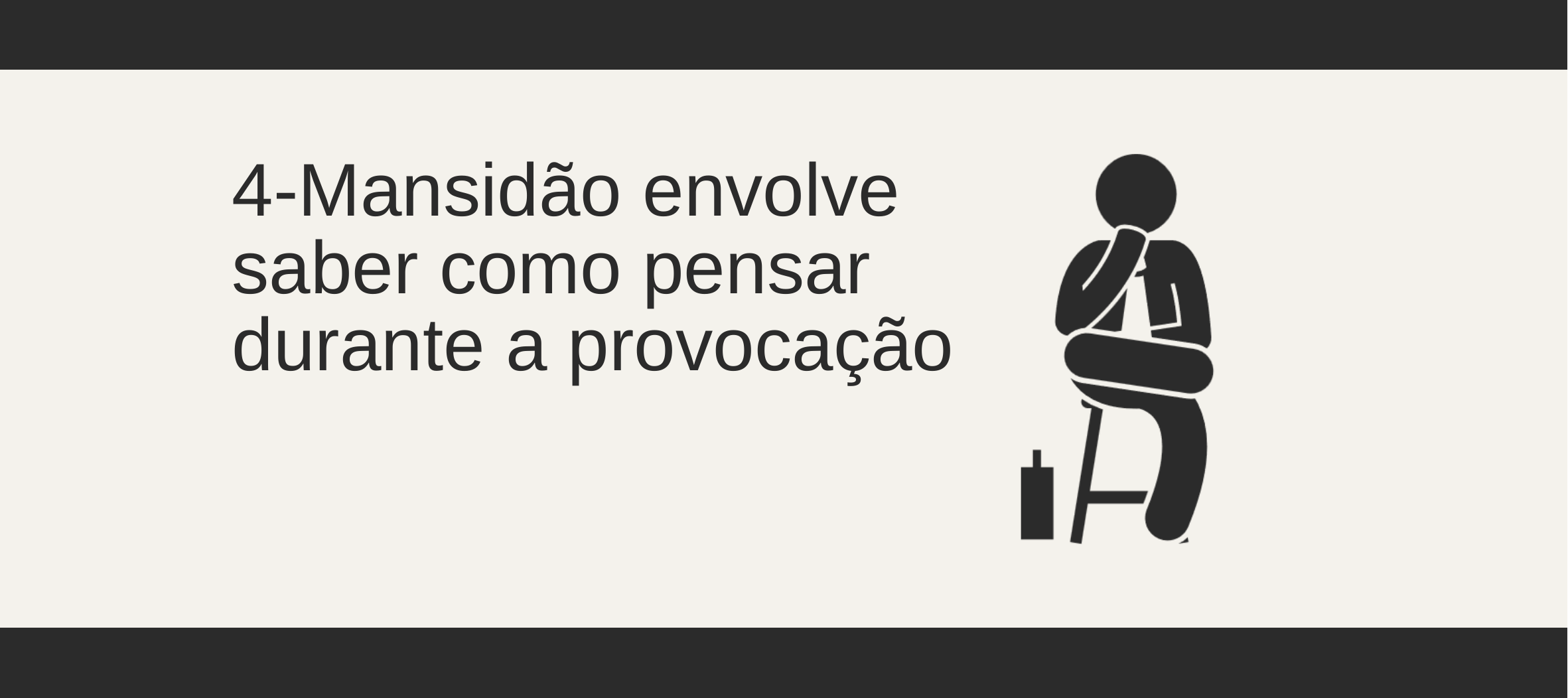

4-Mansidão envolve saber como pensar durante a provocação